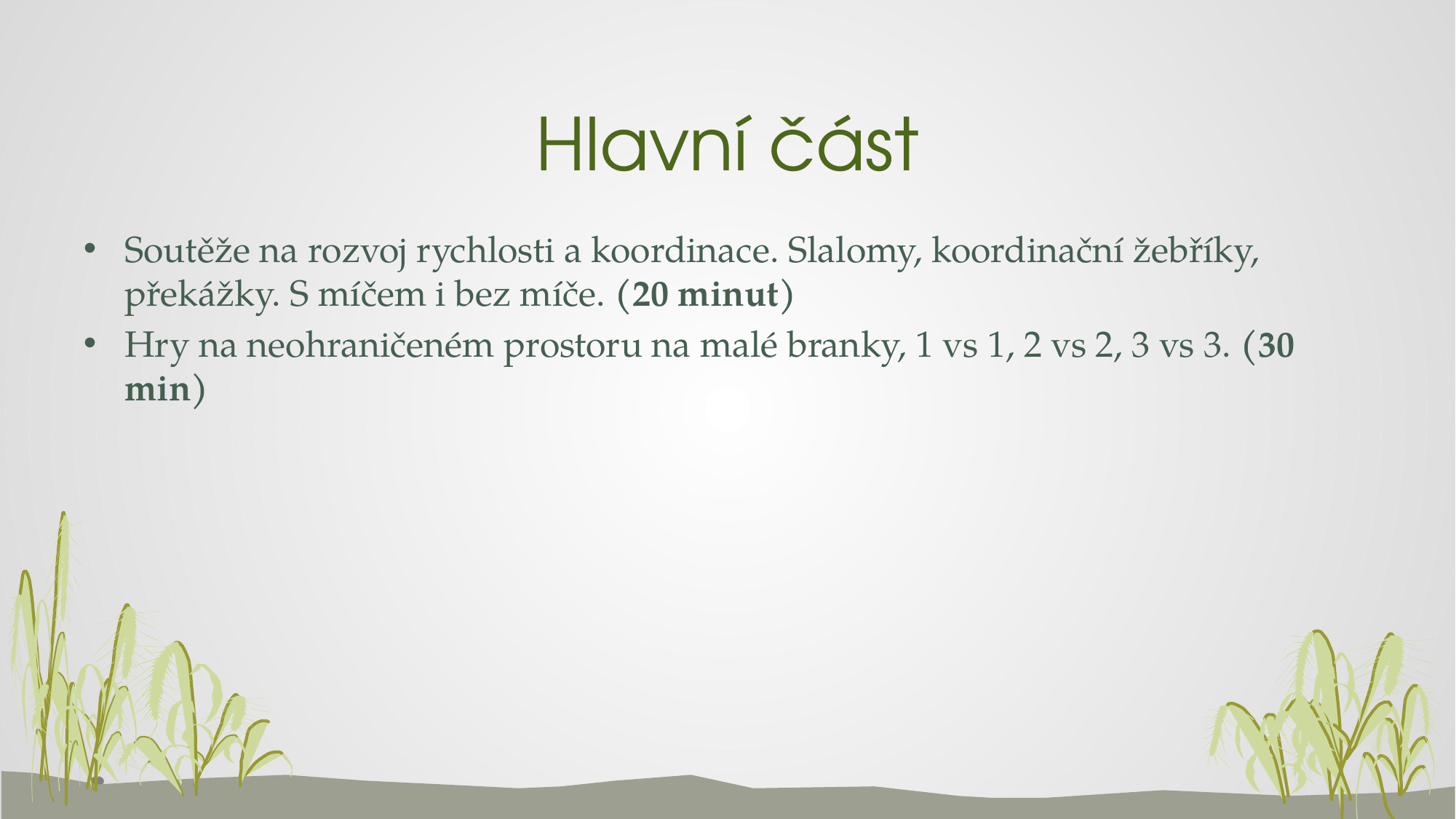

# Hlavní část
Soutěže na rozvoj rychlosti a koordinace. Slalomy, koordinační žebříky, překážky. S míčem i bez míče. (20 minut)
Hry na neohraničeném prostoru na malé branky, 1 vs 1, 2 vs 2, 3 vs 3. (30 min)